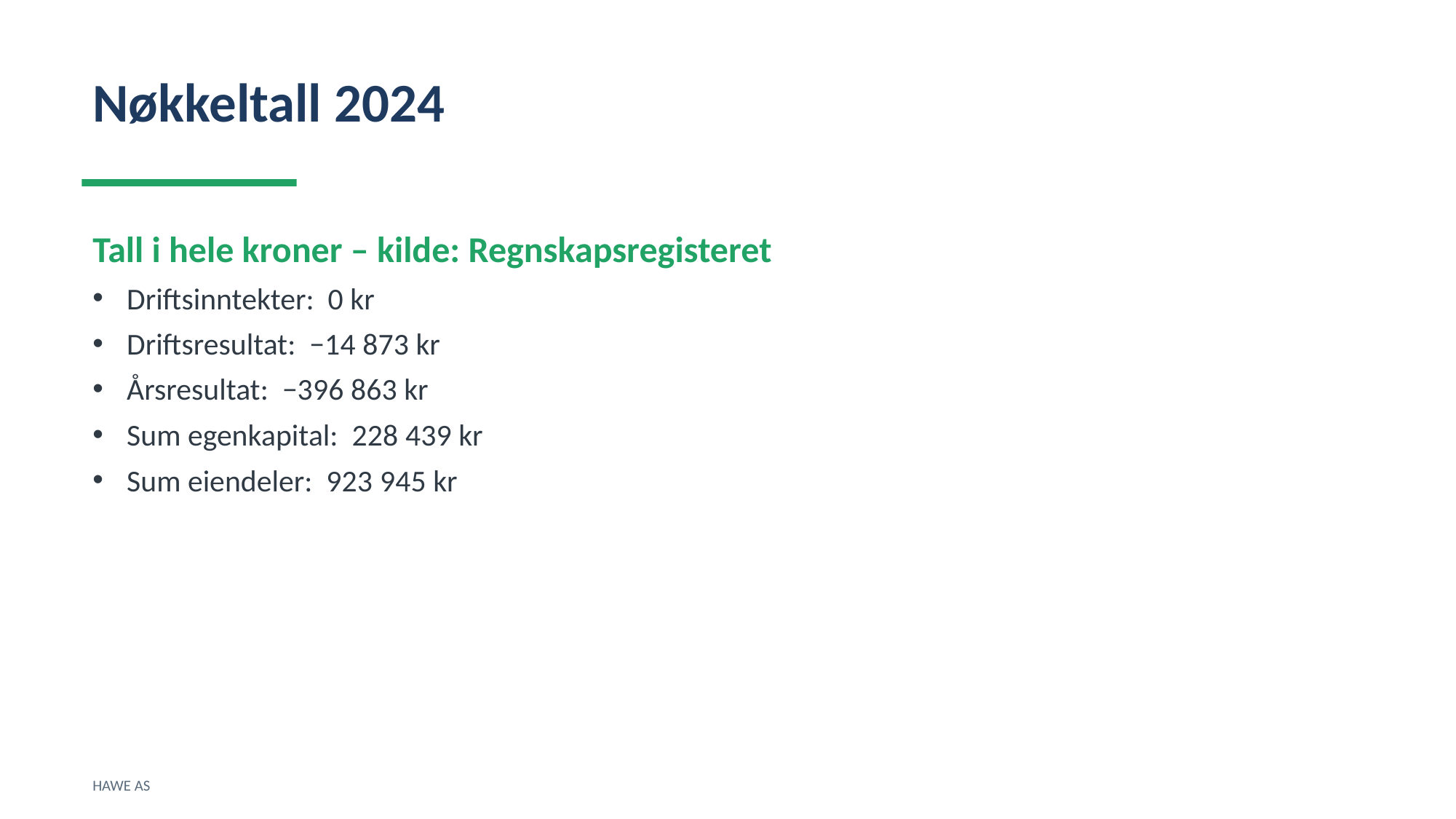

Nøkkeltall 2024

Tall i hele kroner – kilde: Regnskapsregisteret
Driftsinntekter:  0 kr
Driftsresultat:  −14 873 kr
Årsresultat:  −396 863 kr
Sum egenkapital:  228 439 kr
Sum eiendeler:  923 945 kr
HAWE AS